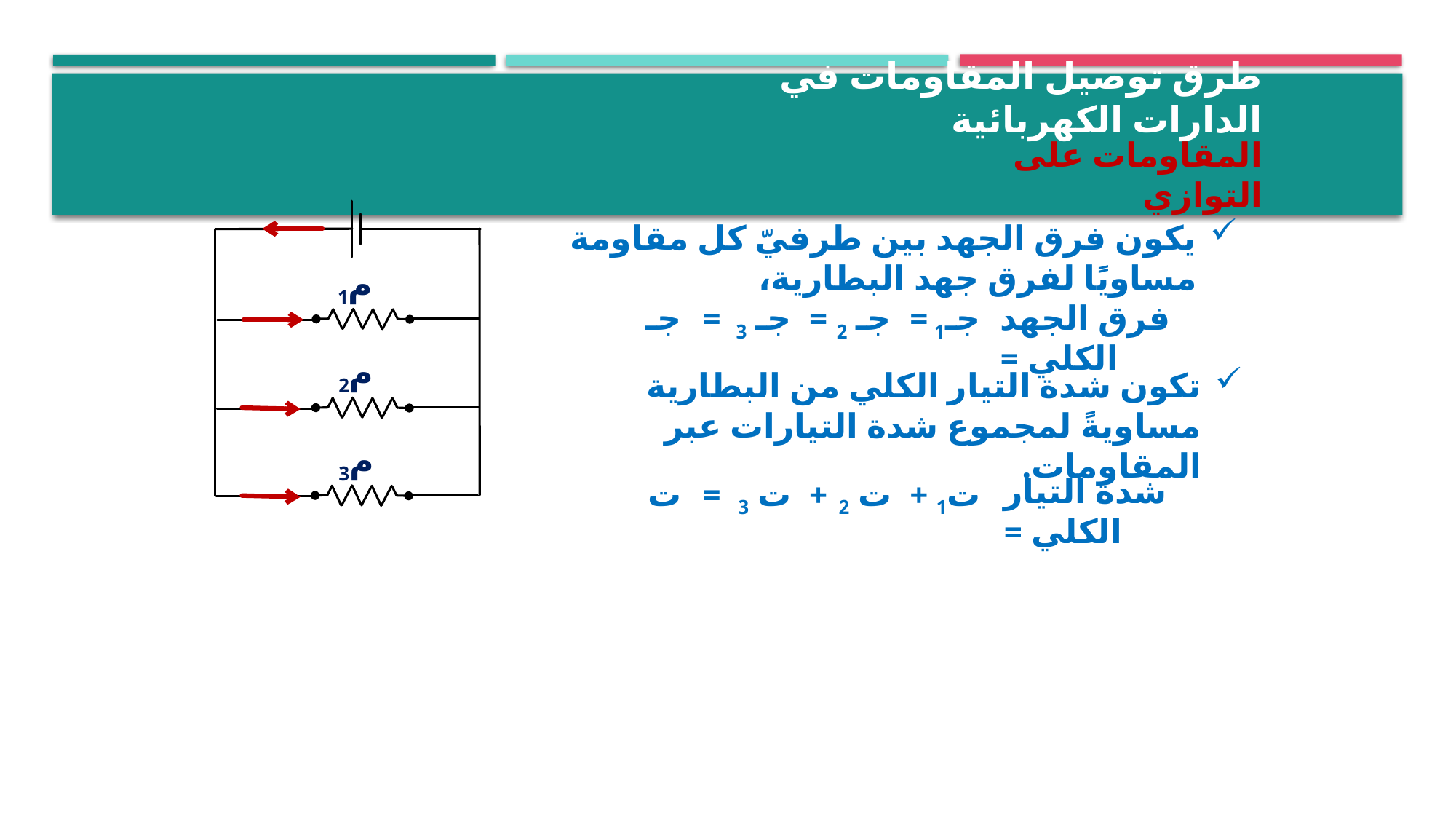

طرق توصيل المقاومات في الدارات الكهربائية
المقاومات على التوازي
يكون فرق الجهد بين طرفيّ كل مقاومة مساويًا لفرق جهد البطارية،
م1
جـ
=
جـ 3
=
جـ 2
=
جـ1
فرق الجهد الكلي =
م2
تكون شدة التيار الكلي من البطارية مساويةً لمجموع شدة التيارات عبر المقاومات.
م3
شدة التيار الكلي =
ت 3
+
ت 2
+
ت1
ت
=